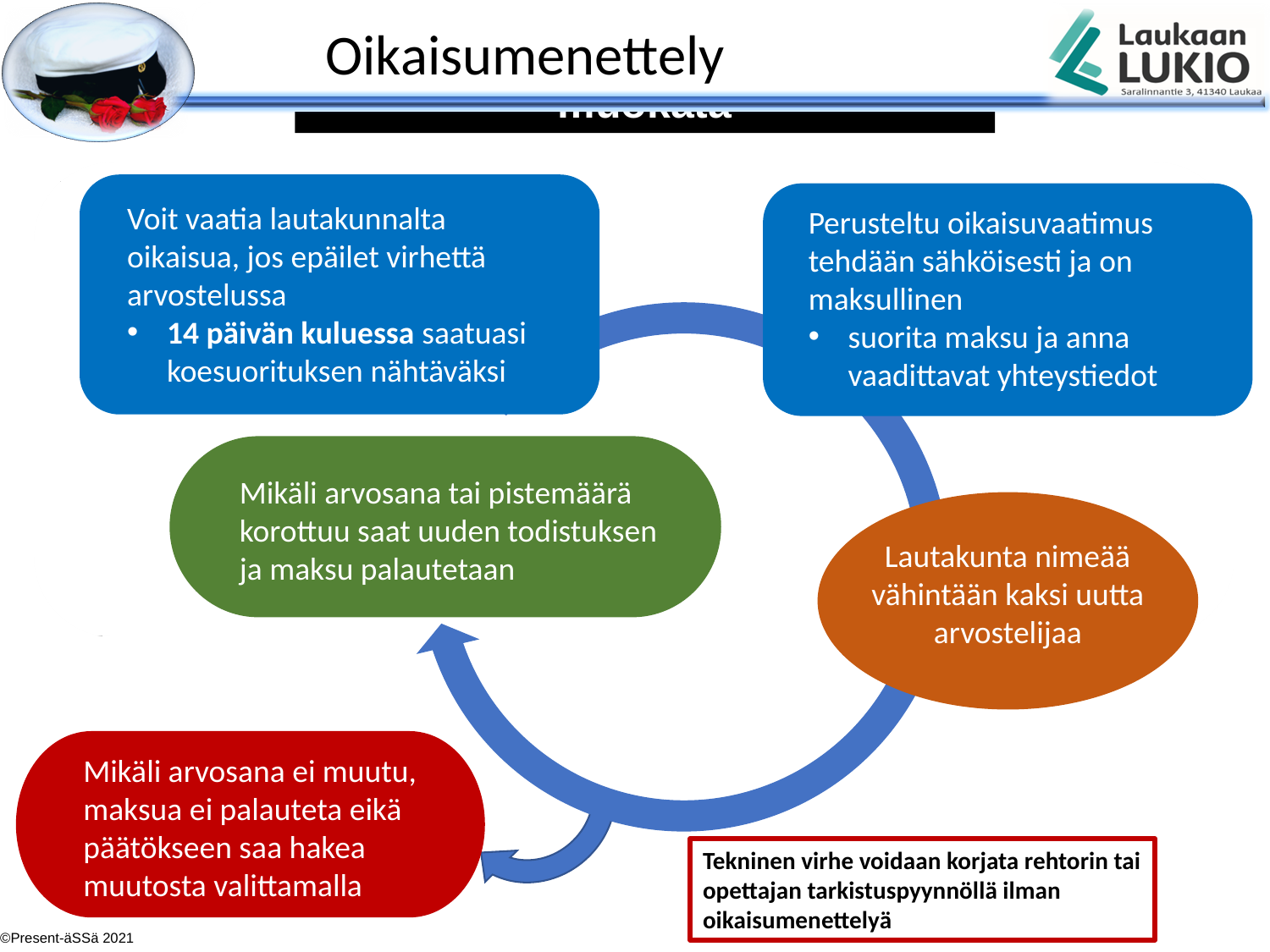

Oikaisumenettely

Voit vaatia lautakunnalta oikaisua, jos epäilet virhettä arvostelussa
14 päivän kuluessa saatuasi koesuorituksen nähtäväksi

Perusteltu oikaisuvaatimus tehdään sähköisesti ja on maksullinen
suorita maksu ja anna vaadittavat yhteystiedot

Mikäli arvosana tai pistemäärä korottuu saat uuden todistuksen ja maksu palautetaan

Lautakunta nimeää vähintään kaksi uutta arvostelijaa

Mikäli arvosana ei muutu, maksua ei palauteta eikä päätökseen saa hakea muutosta valittamalla
Tekninen virhe voidaan korjata rehtorin tai opettajan tarkistuspyynnöllä ilman oikaisumenettelyä